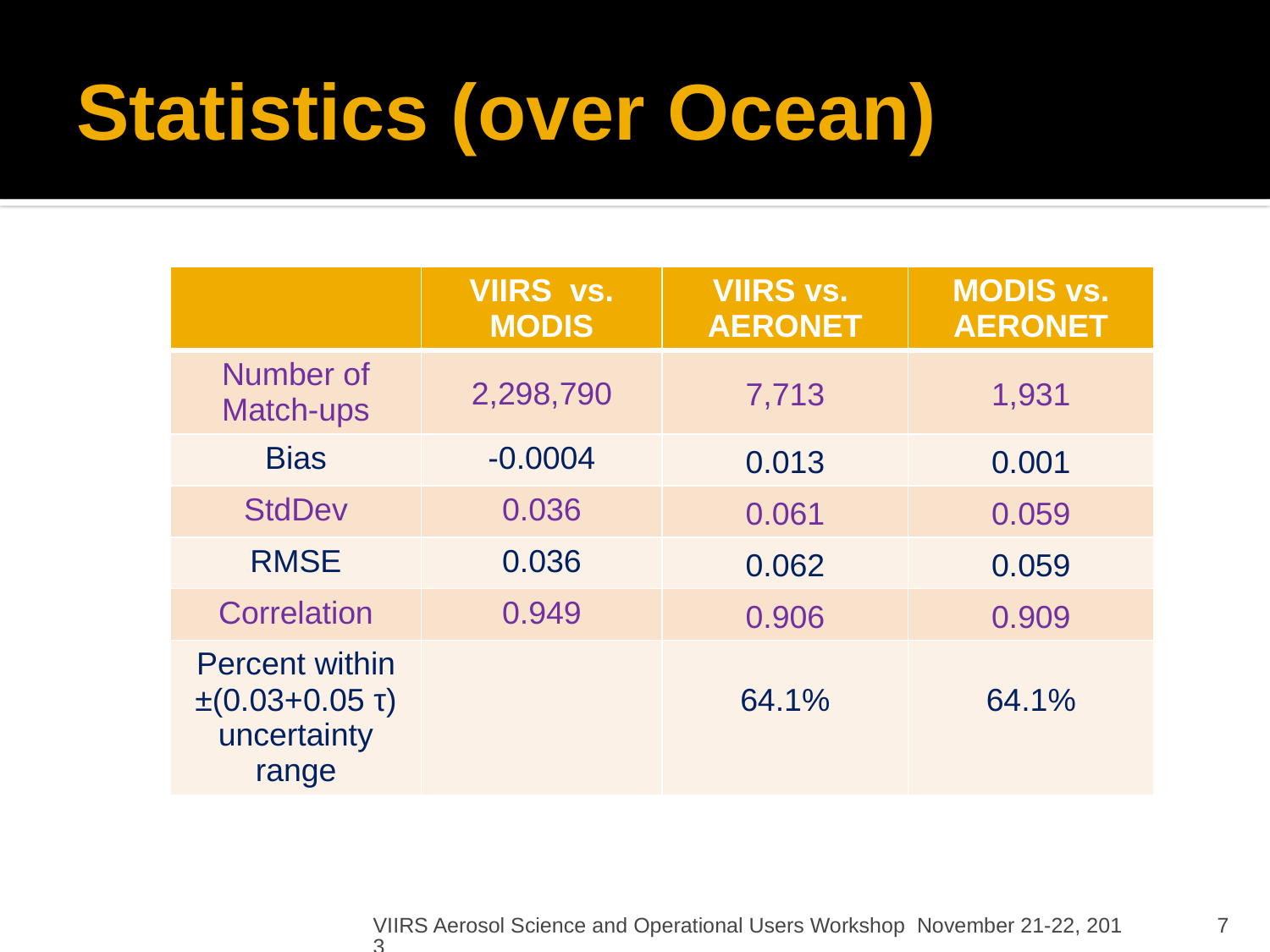

# Statistics (over Ocean)
|  | VIIRS vs. MODIS | VIIRS vs. AERONET | MODIS vs. AERONET |
| --- | --- | --- | --- |
| Number of Match-ups | 2,298,790 | 7,713 | 1,931 |
| Bias | -0.0004 | 0.013 | 0.001 |
| StdDev | 0.036 | 0.061 | 0.059 |
| RMSE | 0.036 | 0.062 | 0.059 |
| Correlation | 0.949 | 0.906 | 0.909 |
| Percent within ±(0.03+0.05 τ) uncertainty range |  | 64.1% | 64.1% |
VIIRS Aerosol Science and Operational Users Workshop  November 21-22, 2013
7